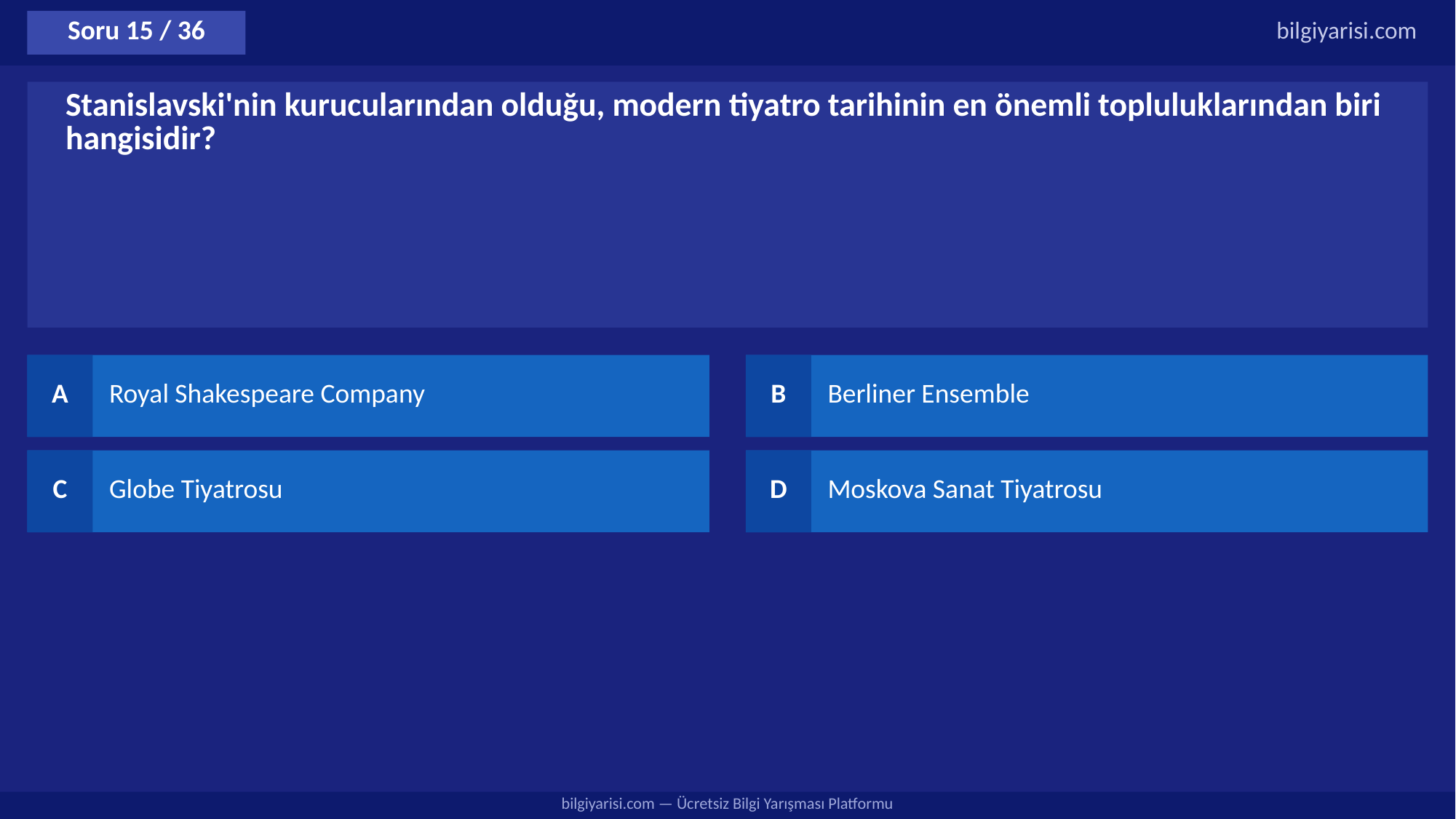

Soru 15 / 36
bilgiyarisi.com

Stanislavski'nin kurucularından olduğu, modern tiyatro tarihinin en önemli topluluklarından biri hangisidir?

A
Royal Shakespeare Company

B
Berliner Ensemble

C
Globe Tiyatrosu

D
Moskova Sanat Tiyatrosu
bilgiyarisi.com — Ücretsiz Bilgi Yarışması Platformu